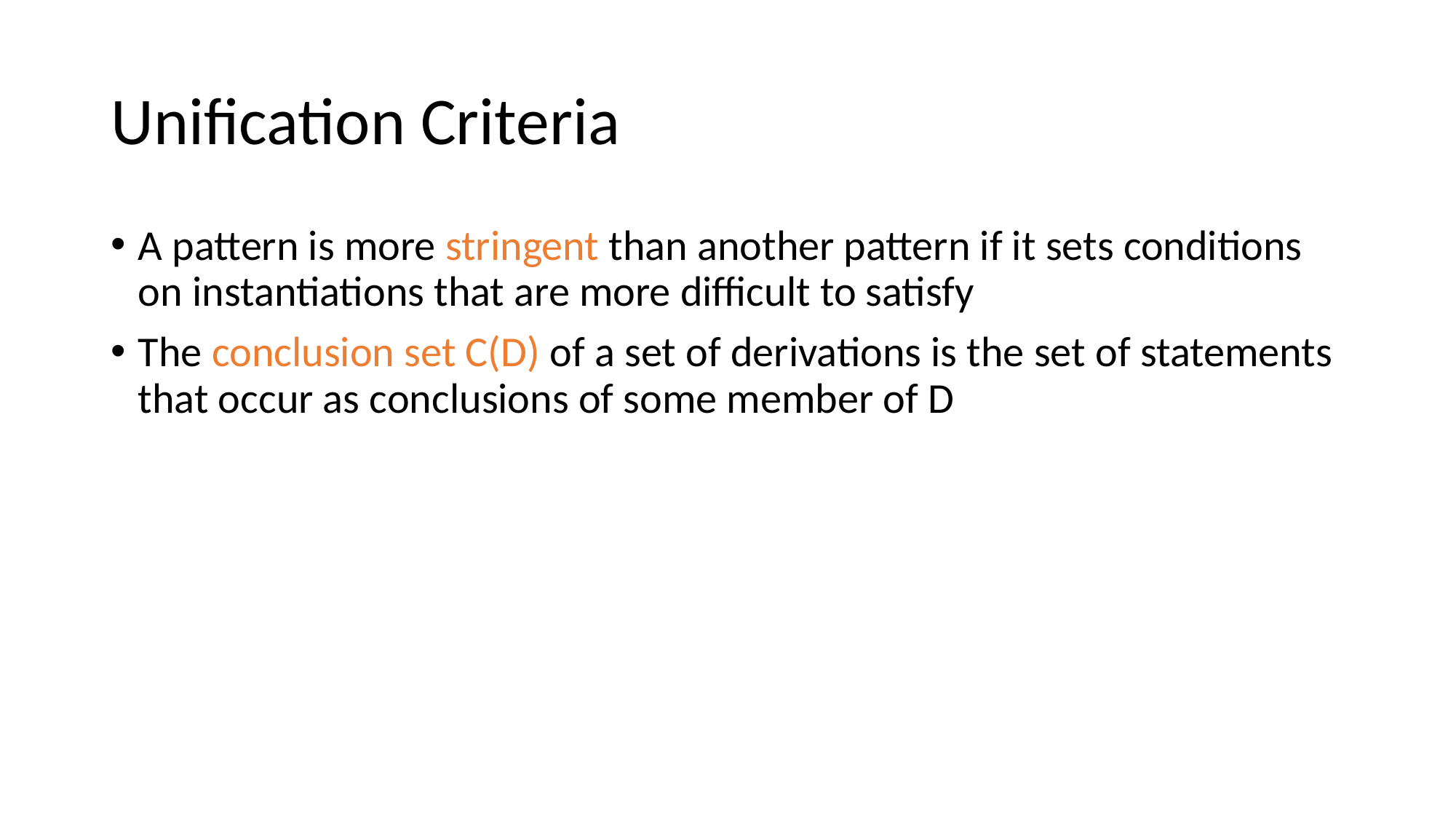

# Unification Criteria
A pattern is more stringent than another pattern if it sets conditions on instantiations that are more difficult to satisfy
The conclusion set C(D) of a set of derivations is the set of statements that occur as conclusions of some member of D